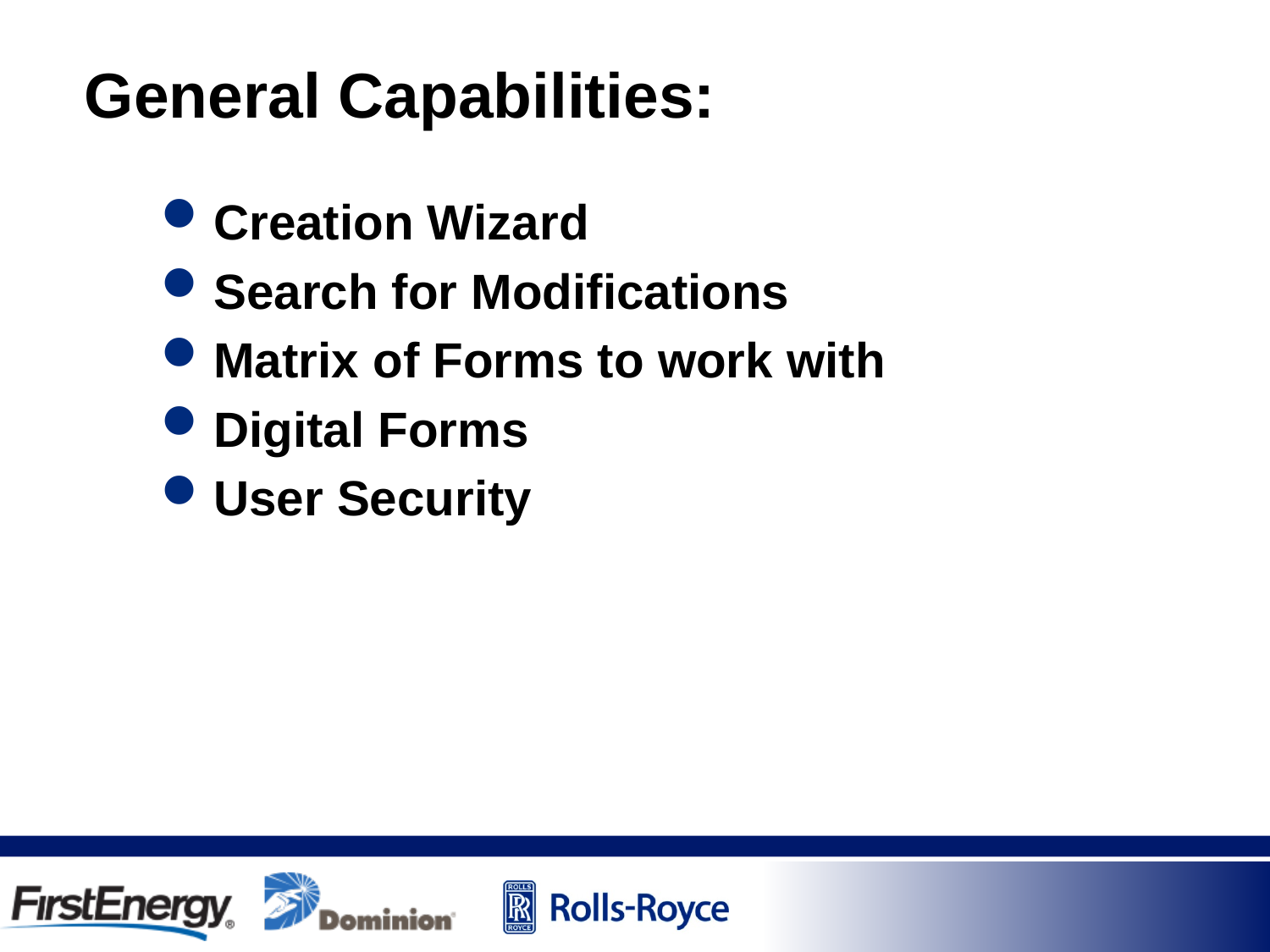

# General Capabilities:
Creation Wizard
Search for Modifications
Matrix of Forms to work with
Digital Forms
User Security